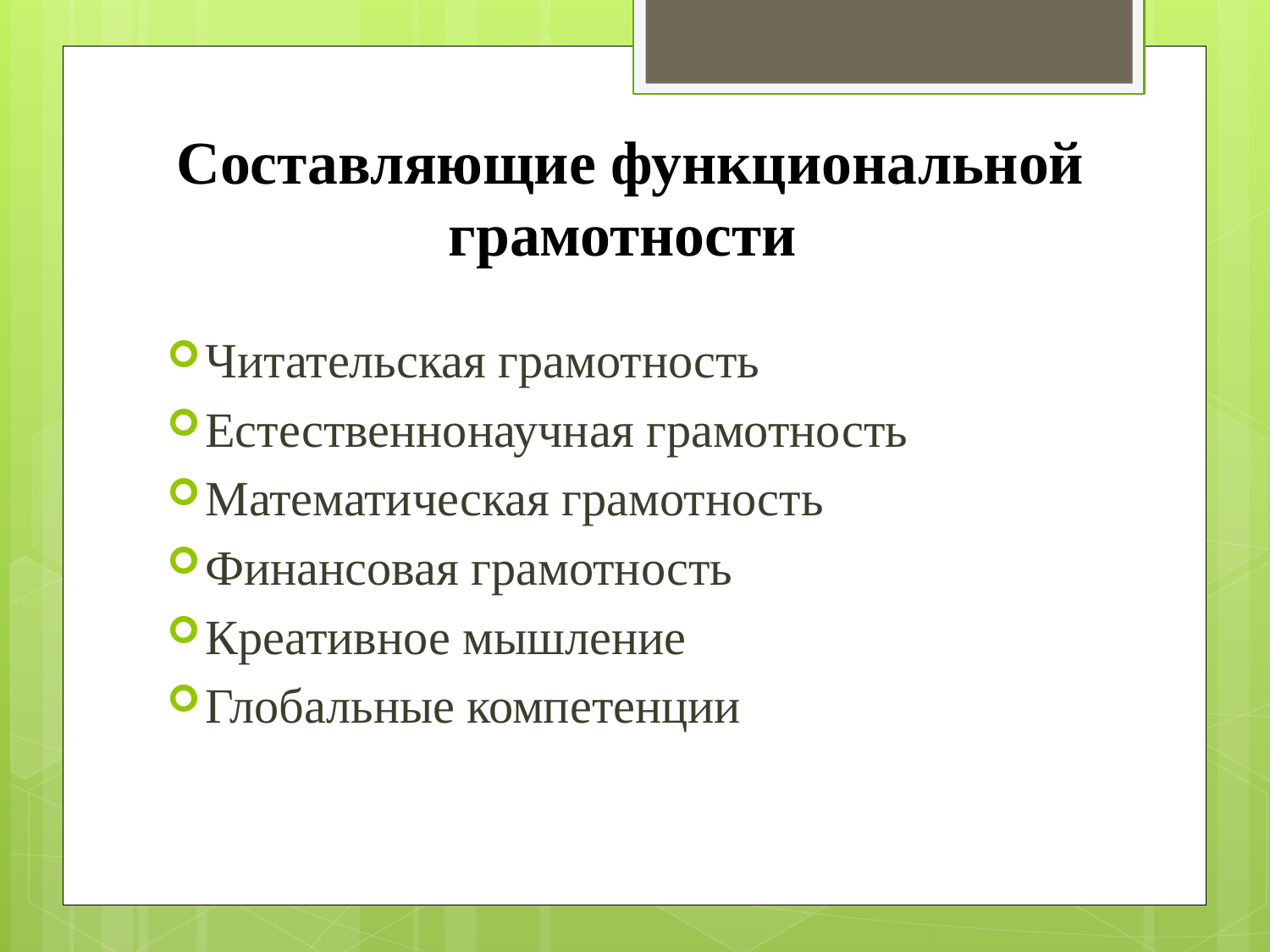

# Составляющие функциональной грамотности
Читательская грамотность
Естественнонаучная грамотность
Математическая грамотность
Финансовая грамотность
Креативное мышление
Глобальные компетенции